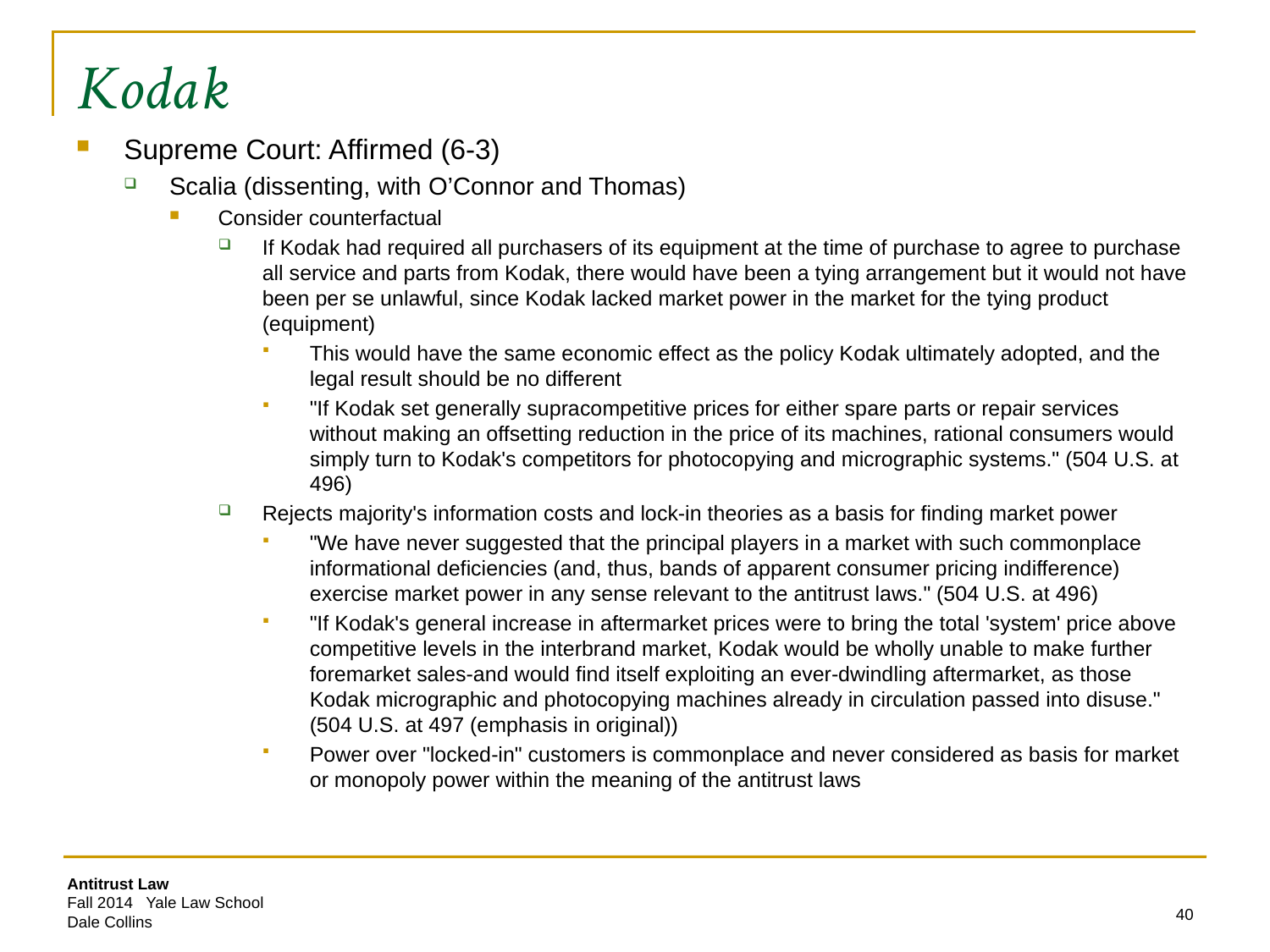

# Kodak
Supreme Court: Affirmed (6-3)
Scalia (dissenting, with O’Connor and Thomas)
Consider counterfactual
If Kodak had required all purchasers of its equipment at the time of purchase to agree to purchase all service and parts from Kodak, there would have been a tying arrangement but it would not have been per se unlawful, since Kodak lacked market power in the market for the tying product (equipment)
This would have the same economic effect as the policy Kodak ultimately adopted, and the legal result should be no different
"If Kodak set generally supracompetitive prices for either spare parts or repair services without making an offsetting reduction in the price of its machines, rational consumers would simply turn to Kodak's competitors for photocopying and micrographic systems." (504 U.S. at 496)
Rejects majority's information costs and lock-in theories as a basis for finding market power
"We have never suggested that the principal players in a market with such commonplace informational deficiencies (and, thus, bands of apparent consumer pricing indifference) exercise market power in any sense relevant to the antitrust laws." (504 U.S. at 496)
"If Kodak's general increase in aftermarket prices were to bring the total 'system' price above competitive levels in the interbrand market, Kodak would be wholly unable to make further foremarket sales-and would find itself exploiting an ever-dwindling aftermarket, as those Kodak micrographic and photocopying machines already in circulation passed into disuse." (504 U.S. at 497 (emphasis in original))
Power over "locked-in" customers is commonplace and never considered as basis for market or monopoly power within the meaning of the antitrust laws

40